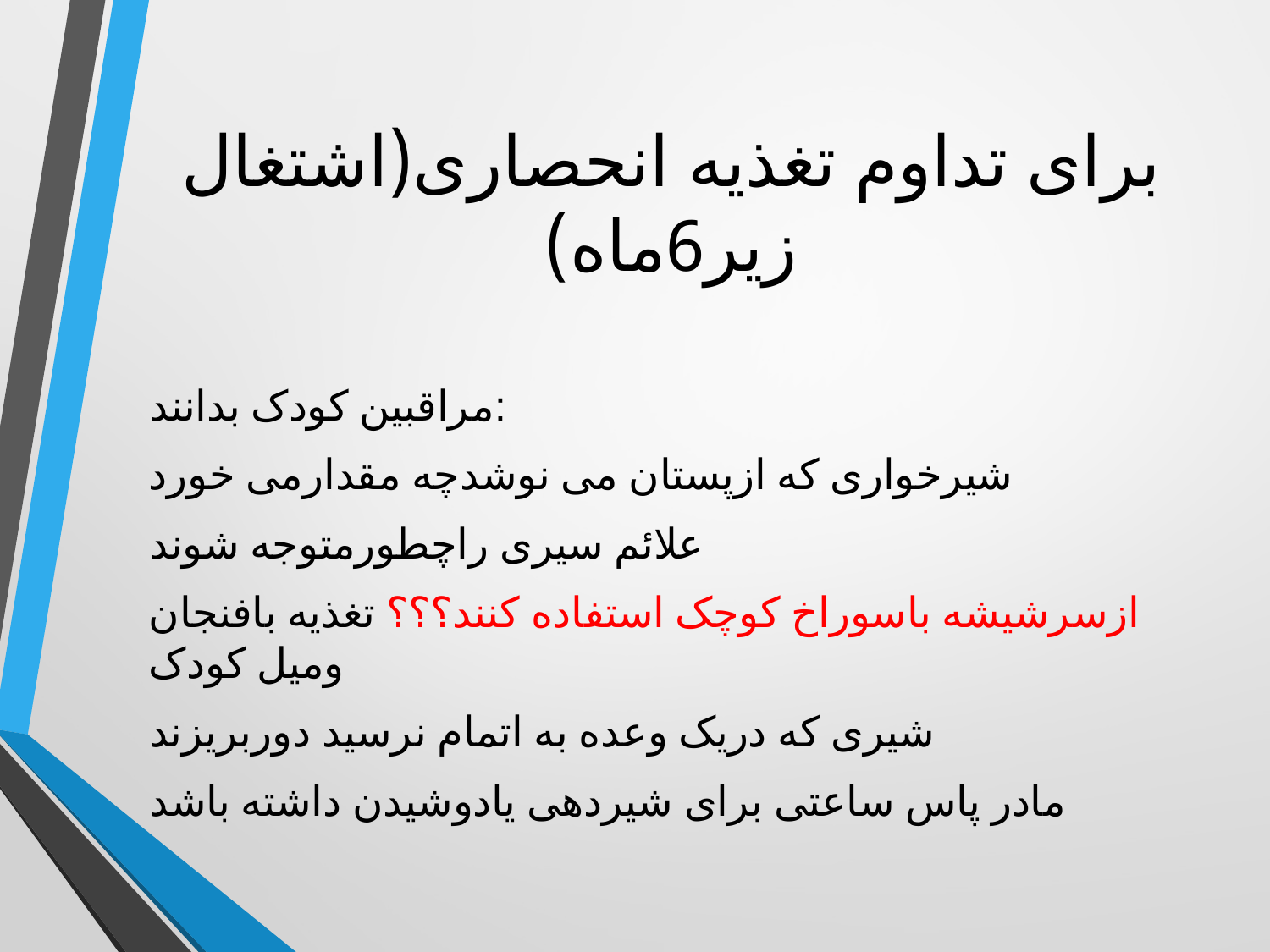

# برای تداوم تغذیه انحصاری(اشتغال زیر6ماه)
مراقبین کودک بدانند:
شیرخواری که ازپستان می نوشدچه مقدارمی خورد
علائم سیری راچطورمتوجه شوند
ازسرشیشه باسوراخ کوچک استفاده کنند؟؟؟ تغذیه بافنجان ومیل کودک
شیری که دریک وعده به اتمام نرسید دوربریزند
مادر پاس ساعتی برای شیردهی یادوشیدن داشته باشد